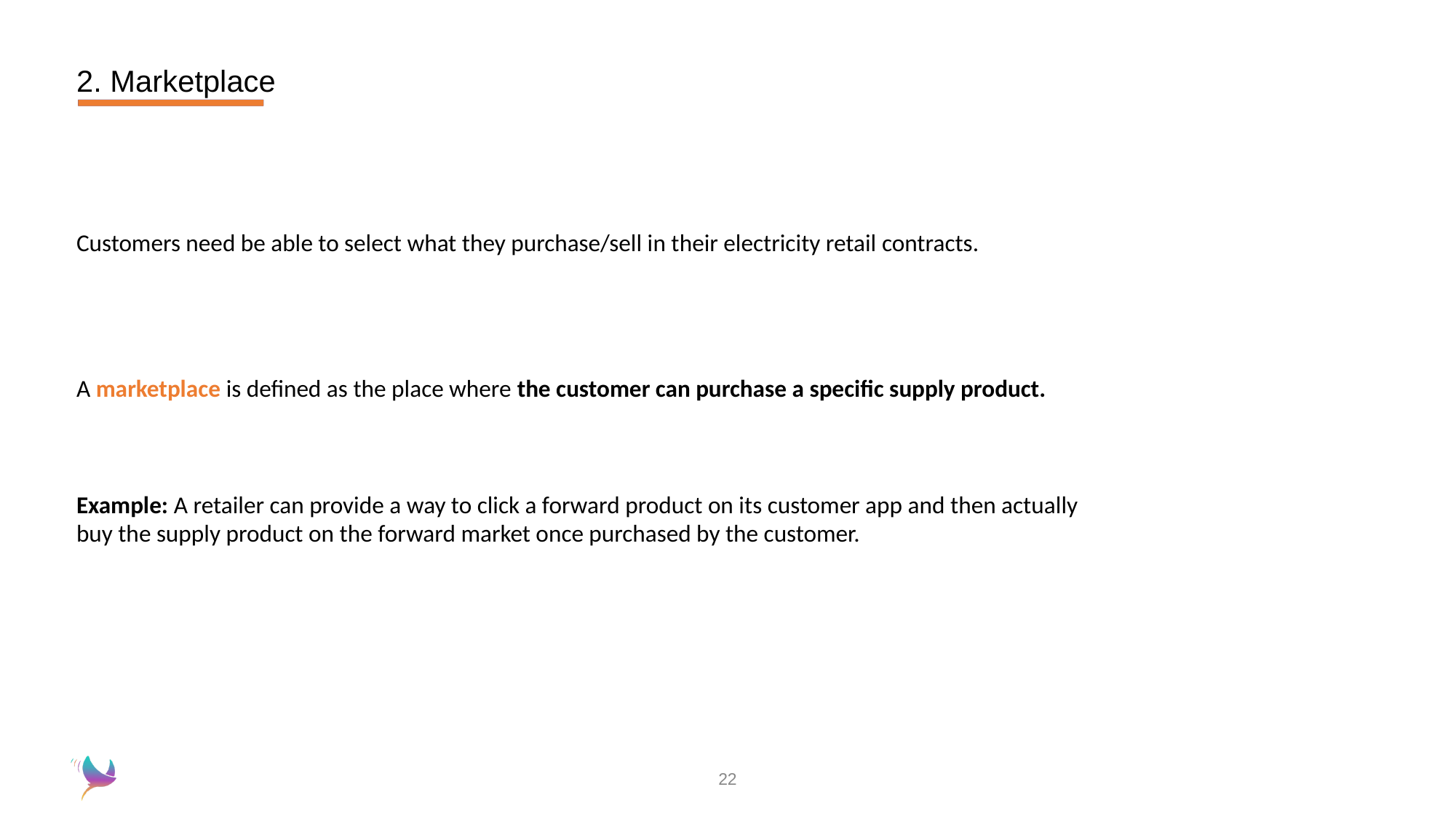

2. Marketplace

Customers need be able to select what they purchase/sell in their electricity retail contracts.

A marketplace is defined as the place where the customer can purchase a specific supply product.

Example: A retailer can provide a way to click a forward product on its customer app and then actually buy the supply product on the forward market once purchased by the customer.